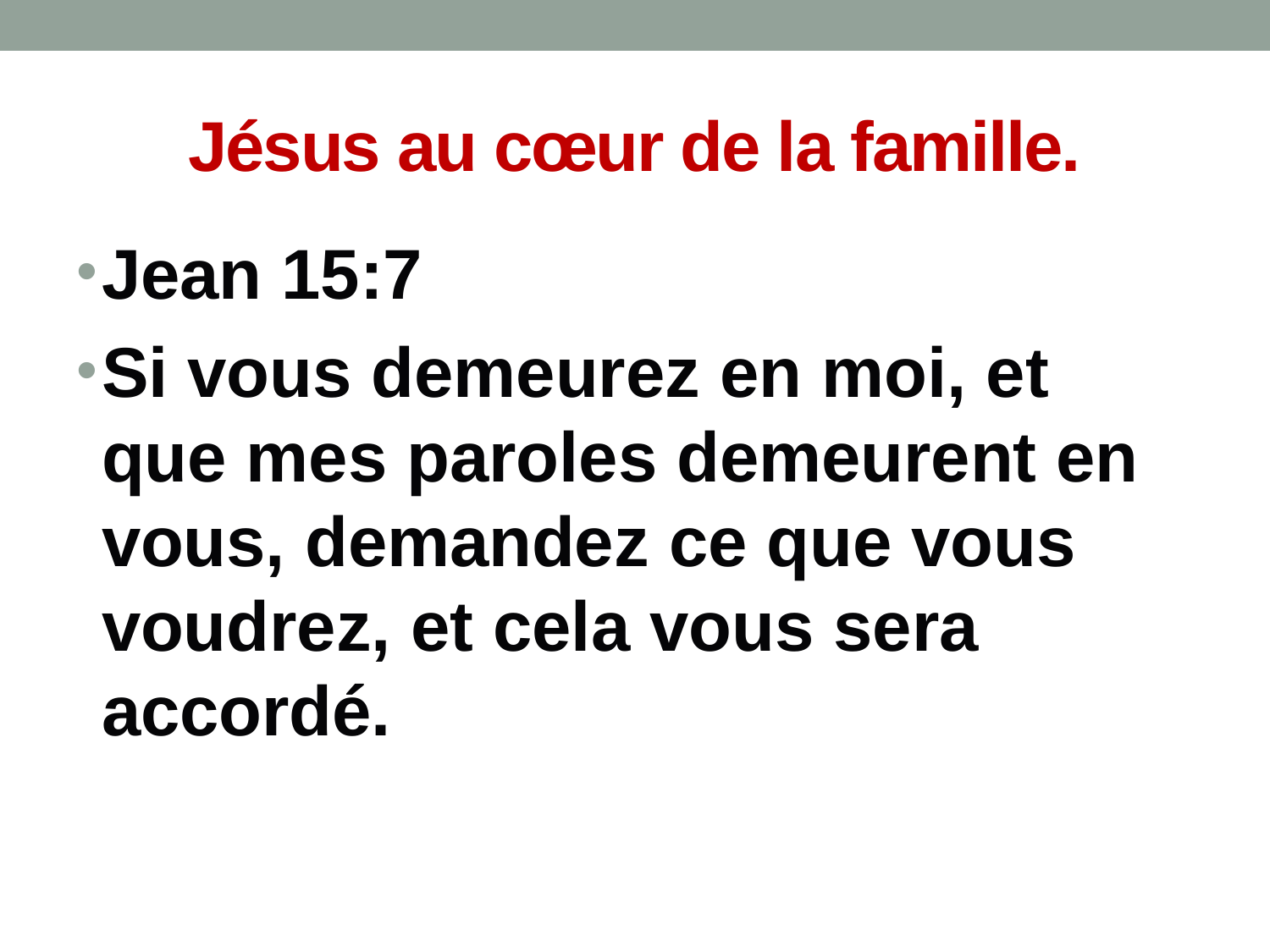

# Jésus au cœur de la famille.
Jean 15:7
Si vous demeurez en moi, et que mes paroles demeurent en vous, demandez ce que vous voudrez, et cela vous sera accordé.